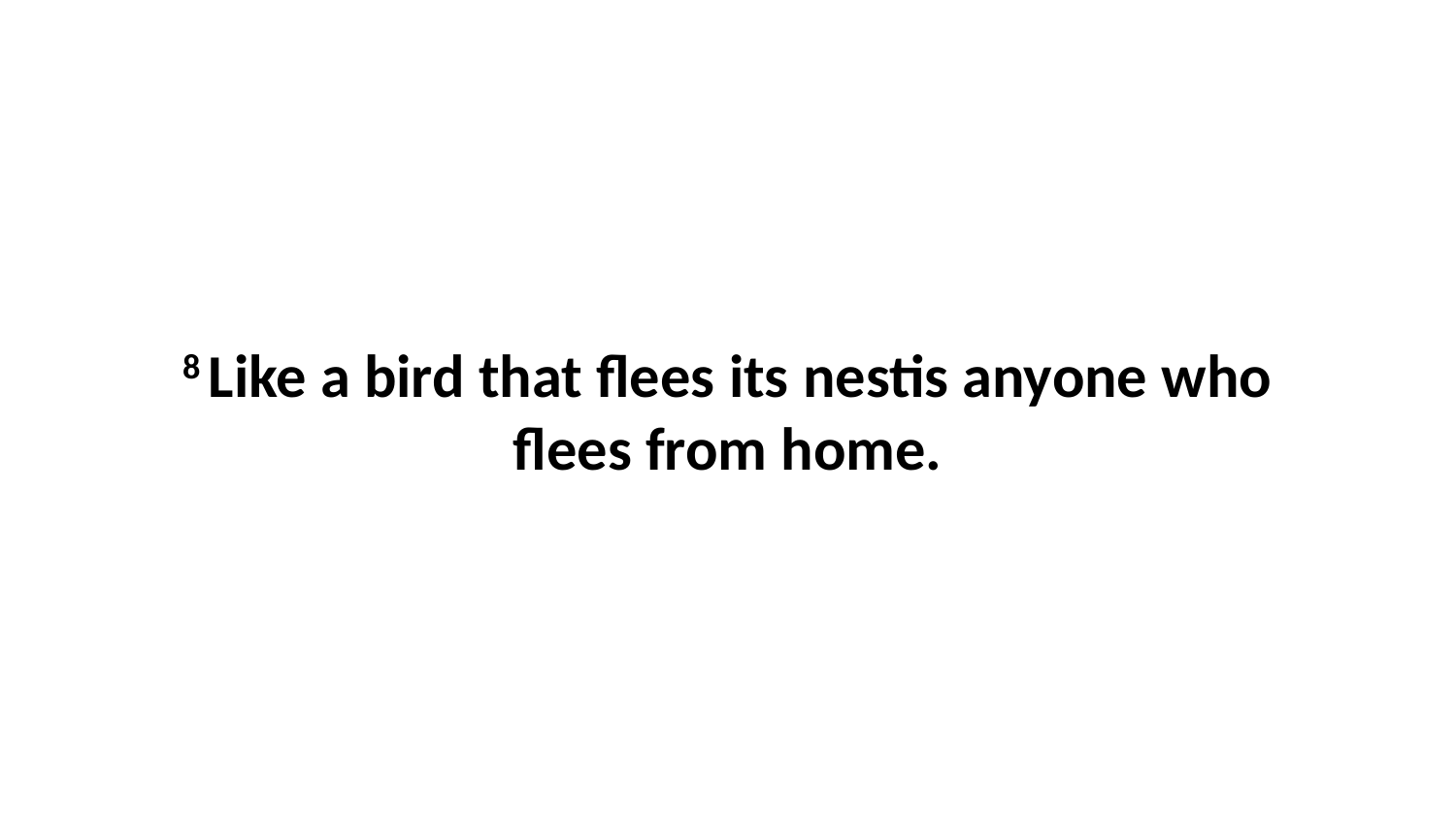

8 Like a bird that flees its nestis anyone who flees from home.